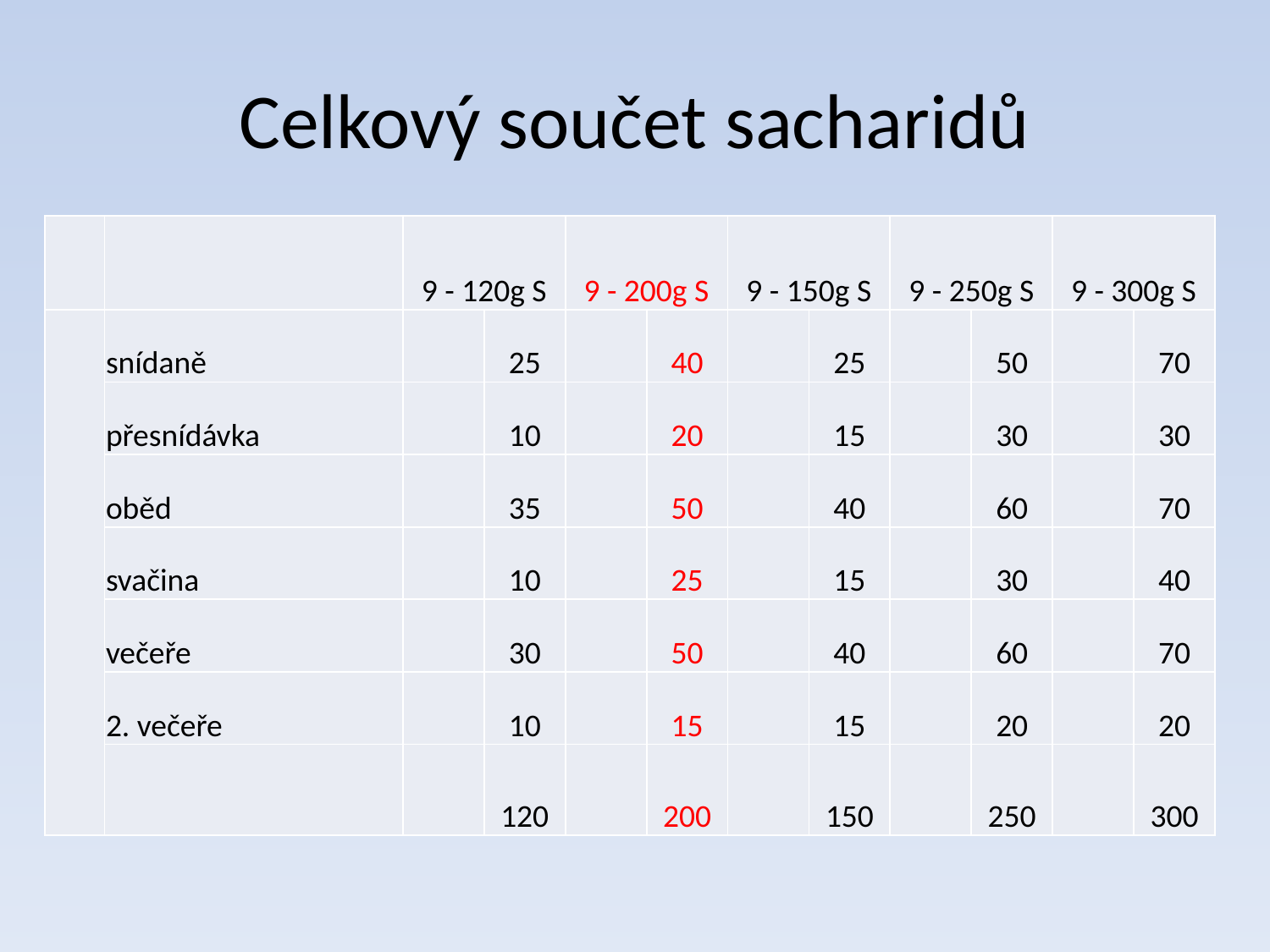

# Celkový součet sacharidů
|  |  | 9 - 120g S |  | 9 - 200g S |  | 9 - 150g S |  | 9 - 250g S |  | 9 - 300g S |  |
| --- | --- | --- | --- | --- | --- | --- | --- | --- | --- | --- | --- |
|  | snídaně |  | 25 |  | 40 |  | 25 |  | 50 |  | 70 |
|  | přesnídávka |  | 10 |  | 20 |  | 15 |  | 30 |  | 30 |
|  | oběd |  | 35 |  | 50 |  | 40 |  | 60 |  | 70 |
|  | svačina |  | 10 |  | 25 |  | 15 |  | 30 |  | 40 |
|  | večeře |  | 30 |  | 50 |  | 40 |  | 60 |  | 70 |
|  | 2. večeře |  | 10 |  | 15 |  | 15 |  | 20 |  | 20 |
|  |  |  | 120 |  | 200 |  | 150 |  | 250 |  | 300 |